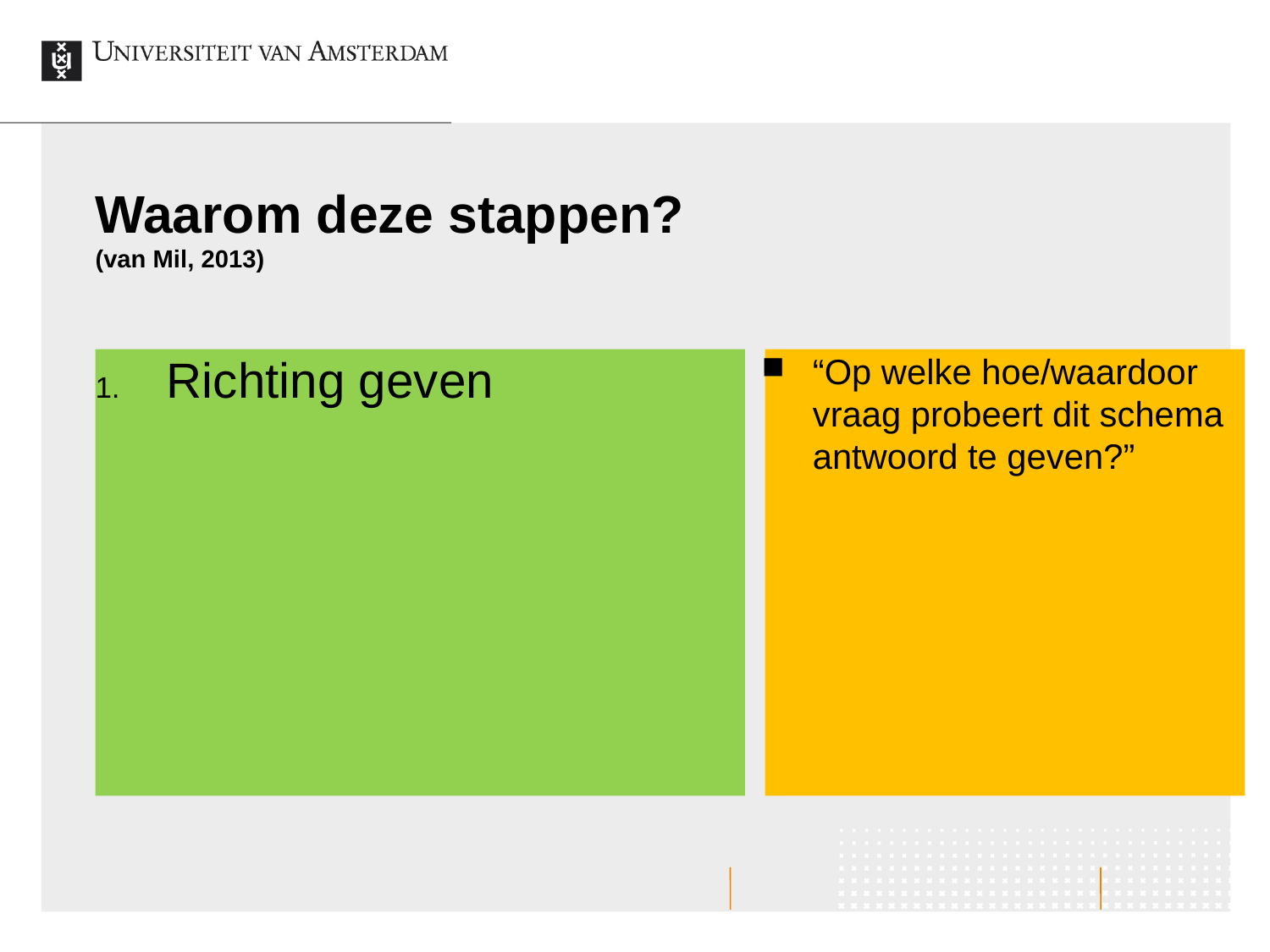

# Waarom deze stappen? (van Mil, 2013)
Richting geven
“Op welke hoe/waardoor vraag probeert dit schema antwoord te geven?”